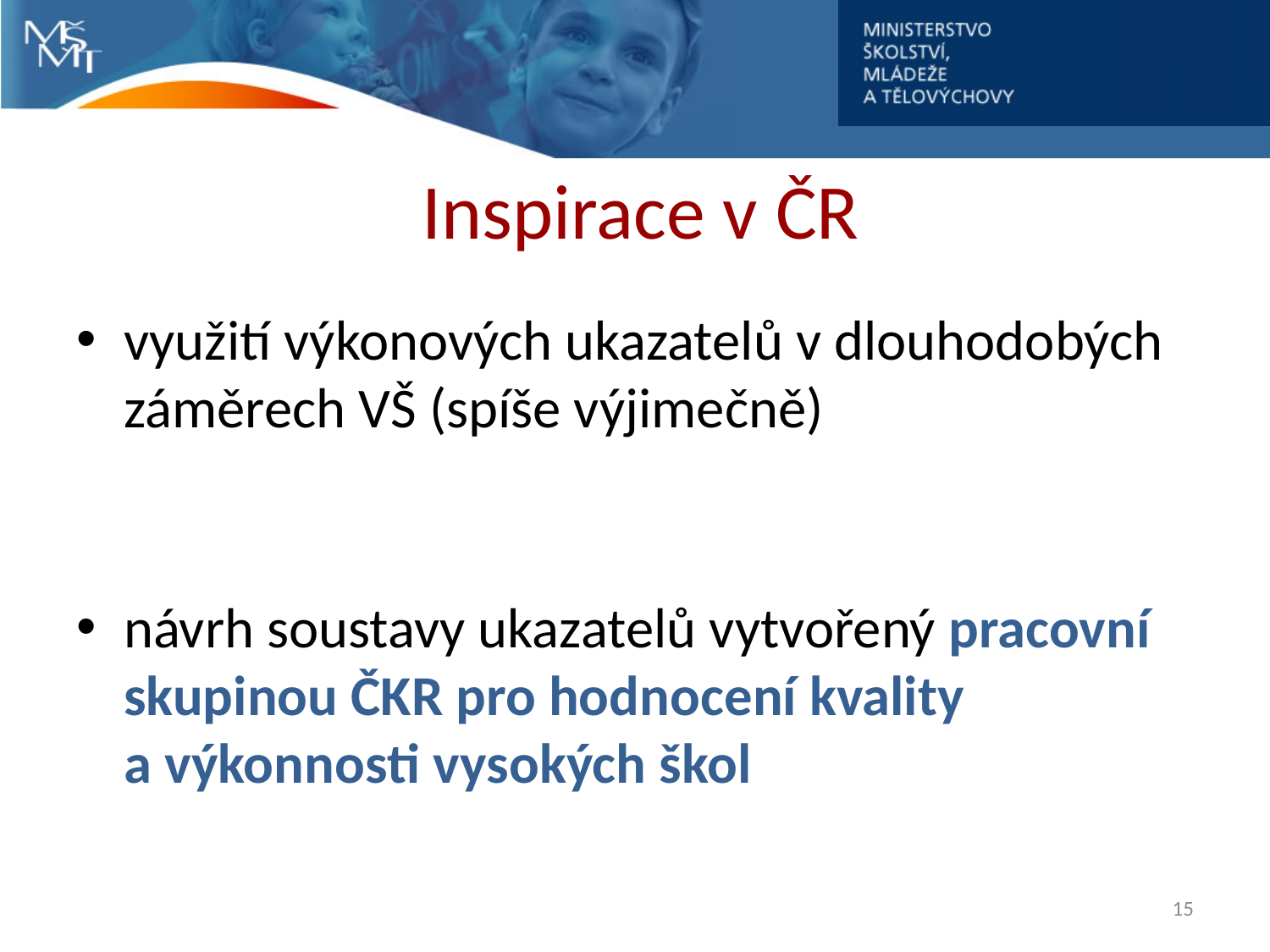

# Inspirace v ČR
využití výkonových ukazatelů v dlouhodobých záměrech VŠ (spíše výjimečně)

návrh soustavy ukazatelů vytvořený pracovní skupinou ČKR pro hodnocení kvality a výkonnosti vysokých škol

15